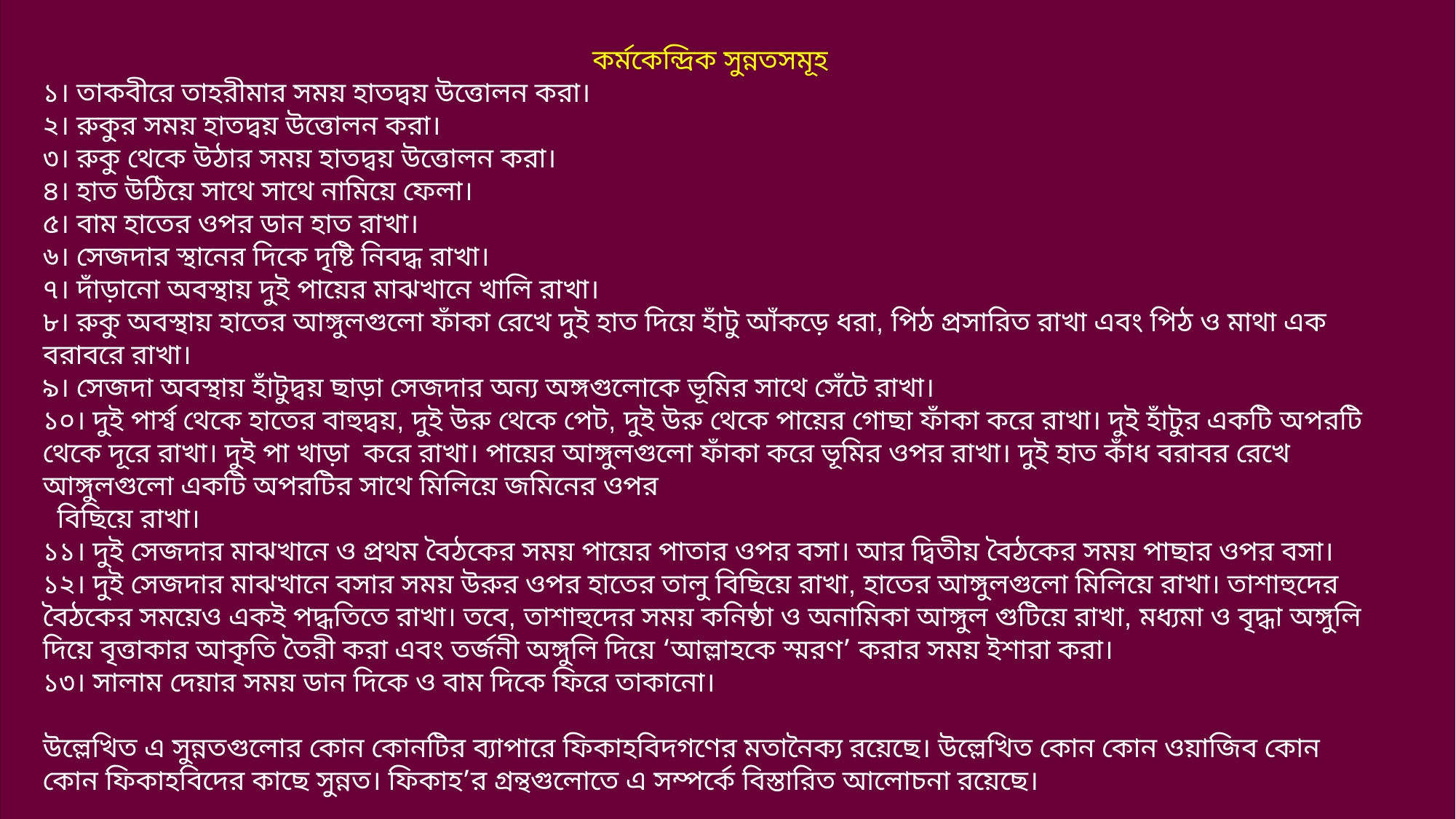

কর্মকেন্দ্রিক সুন্নতসমূহ
১। তাকবীরে তাহরীমার সময় হাতদ্বয় উত্তোলন করা।
২। রুকুর সময় হাতদ্বয় উত্তোলন করা।
৩। রুকু থেকে উঠার সময় হাতদ্বয় উত্তোলন করা।
৪। হাত উঠিয়ে সাথে সাথে নামিয়ে ফেলা।
৫। বাম হাতের ওপর ডান হাত রাখা।
৬। সেজদার স্থানের দিকে দৃষ্টি নিবদ্ধ রাখা।
৭। দাঁড়ানো অবস্থায় দুই পায়ের মাঝখানে খালি রাখা।
৮। রুকু অবস্থায় হাতের আঙ্গুলগুলো ফাঁকা রেখে দুই হাত দিয়ে হাঁটু আঁকড়ে ধরা, পিঠ প্রসারিত রাখা এবং পিঠ ও মাথা এক বরাবরে রাখা।
৯। সেজদা অবস্থায় হাঁটুদ্বয় ছাড়া সেজদার অন্য অঙ্গগুলোকে ভূমির সাথে সেঁটে রাখা।
১০। দুই পার্শ্ব থেকে হাতের বাহুদ্বয়, দুই উরু থেকে পেট, দুই উরু থেকে পায়ের গোছা ফাঁকা করে রাখা। দুই হাঁটুর একটি অপরটি থেকে দূরে রাখা। দুই পা খাড়া  করে রাখা। পায়ের আঙ্গুলগুলো ফাঁকা করে ভূমির ওপর রাখা। দুই হাত কাঁধ বরাবর রেখে আঙ্গুলগুলো একটি অপরটির সাথে মিলিয়ে জমিনের ওপর
  বিছিয়ে রাখা।
১১। দুই সেজদার মাঝখানে ও প্রথম বৈঠকের সময় পায়ের পাতার ওপর বসা। আর দ্বিতীয় বৈঠকের সময় পাছার ওপর বসা।
১২। দুই সেজদার মাঝখানে বসার সময় উরুর ওপর হাতের তালু বিছিয়ে রাখা, হাতের আঙ্গুলগুলো মিলিয়ে রাখা। তাশাহুদের বৈঠকের সময়েও একই পদ্ধতিতে রাখা। তবে, তাশাহুদের সময় কনিষ্ঠা ও অনামিকা আঙ্গুল গুটিয়ে রাখা, মধ্যমা ও বৃদ্ধা অঙ্গুলি দিয়ে বৃত্তাকার আকৃতি তৈরী করা এবং তর্জনী অঙ্গুলি দিয়ে ‘আল্লাহকে স্মরণ’ করার সময় ইশারা করা।
১৩। সালাম দেয়ার সময় ডান দিকে ও বাম দিকে ফিরে তাকানো।

উল্লেখিত এ সুন্নতগুলোর কোন কোনটির ব্যাপারে ফিকাহবিদগণের মতানৈক্য রয়েছে। উল্লেখিত কোন কোন ওয়াজিব কোন কোন ফিকাহবিদের কাছে সুন্নত। ফিকাহ’র গ্রন্থগুলোতে এ সম্পর্কে বিস্তারিত আলোচনা রয়েছে।